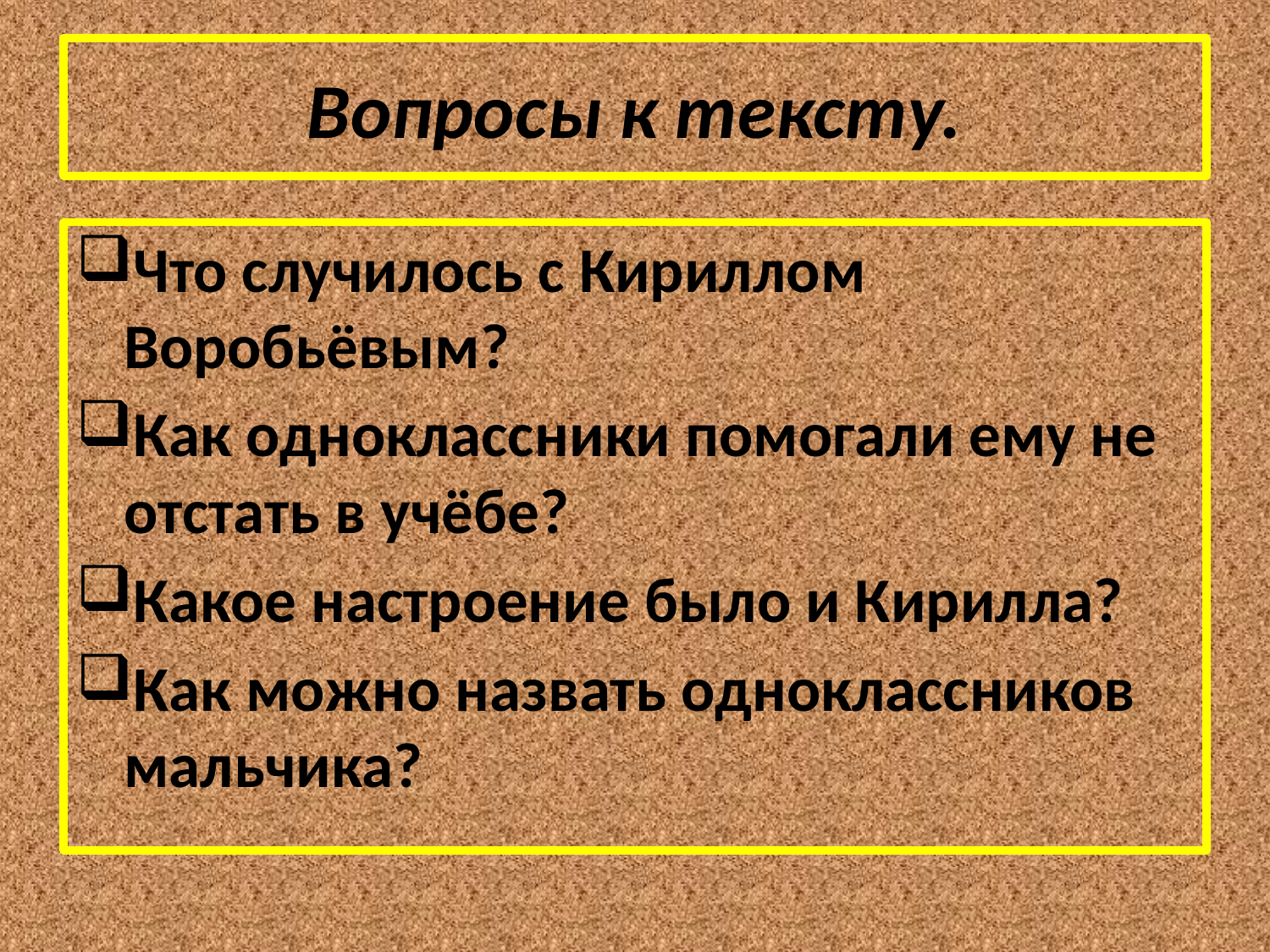

# Вопросы к тексту.
Что случилось с Кириллом Воробьёвым?
Как одноклассники помогали ему не отстать в учёбе?
Какое настроение было и Кирилла?
Как можно назвать одноклассников мальчика?